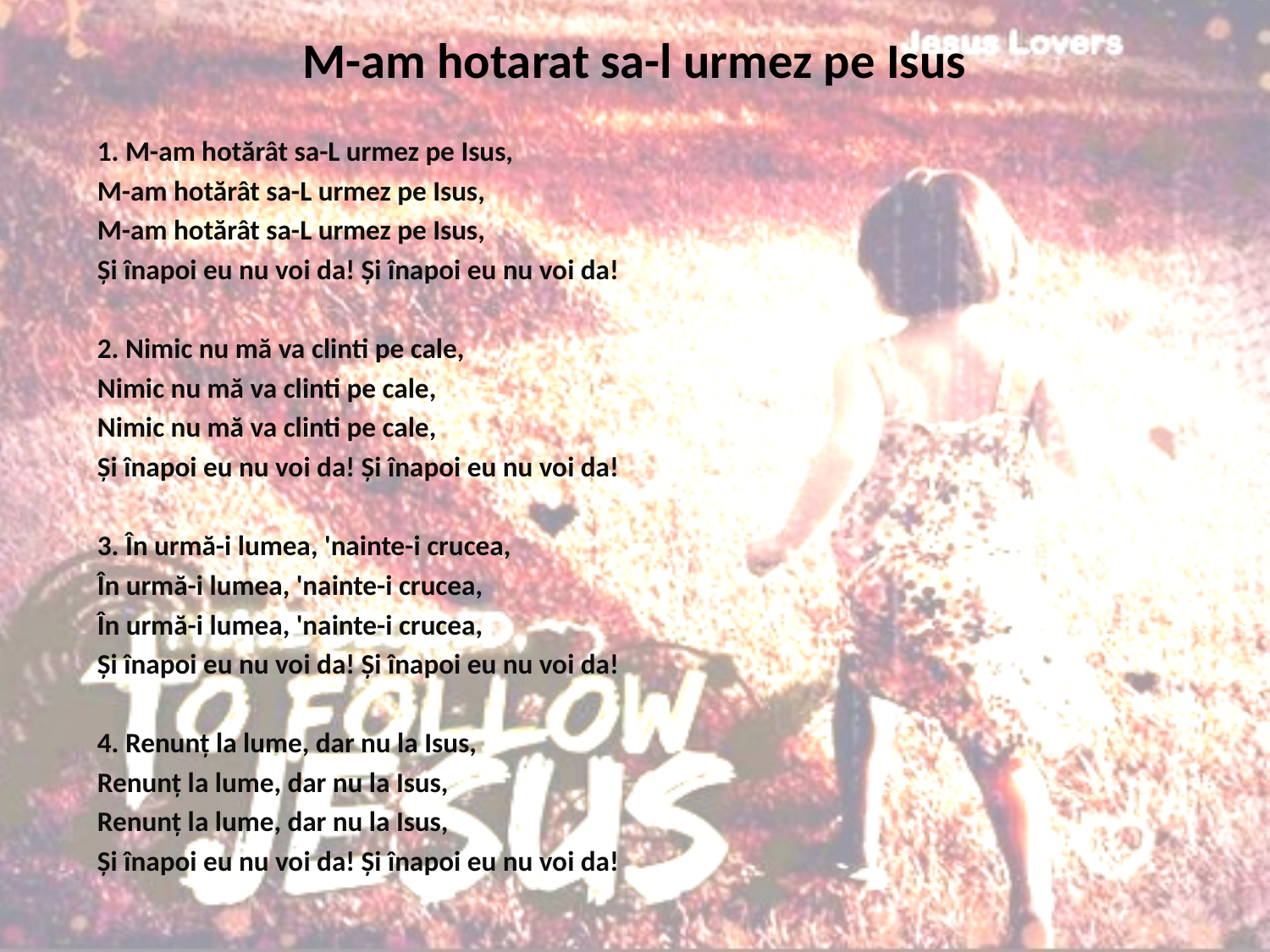

# M-am hotarat sa-l urmez pe Isus
1. M-am hotărât sa-L urmez pe Isus,
M-am hotărât sa-L urmez pe Isus,
M-am hotărât sa-L urmez pe Isus,
Și înapoi eu nu voi da! Și înapoi eu nu voi da!

2. Nimic nu mă va clinti pe cale,
Nimic nu mă va clinti pe cale,
Nimic nu mă va clinti pe cale,
Și înapoi eu nu voi da! Și înapoi eu nu voi da!

3. În urmă-i lumea, 'nainte-i crucea,
În urmă-i lumea, 'nainte-i crucea,
În urmă-i lumea, 'nainte-i crucea,
Și înapoi eu nu voi da! Și înapoi eu nu voi da!

4. Renunț la lume, dar nu la Isus,
Renunț la lume, dar nu la Isus,
Renunț la lume, dar nu la Isus,
Și înapoi eu nu voi da! Și înapoi eu nu voi da!